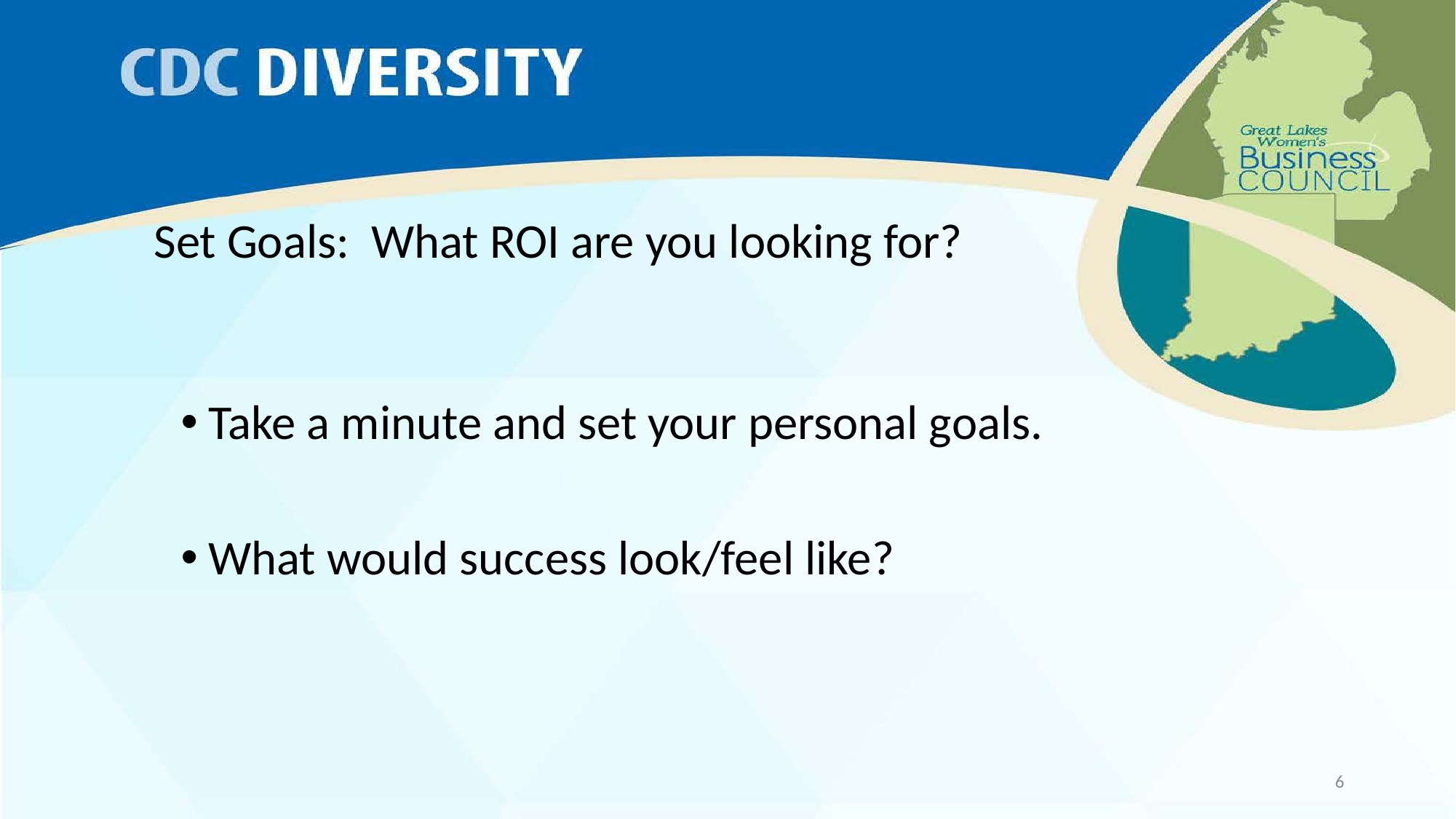

# Set Goals:  What ROI are you looking for?
Take a minute and set your personal goals.

What would success look/feel like?
6